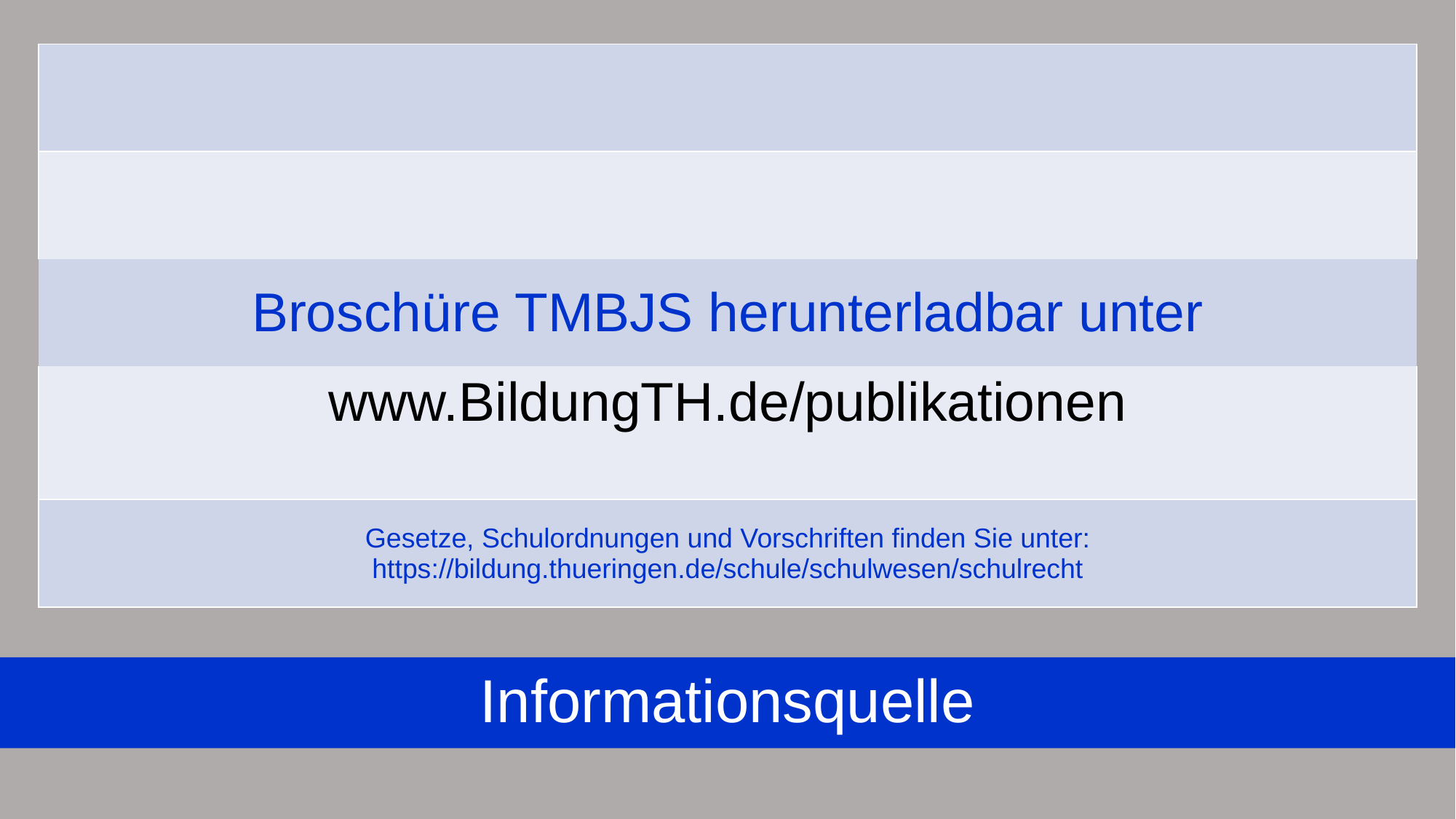

|  |
| --- |
|  |
| Broschüre TMBJS herunterladbar unter |
| www.BildungTH.de/publikationen |
| Gesetze, Schulordnungen und Vorschriften finden Sie unter: https://bildung.thueringen.de/schule/schulwesen/schulrecht |
Informationsquelle